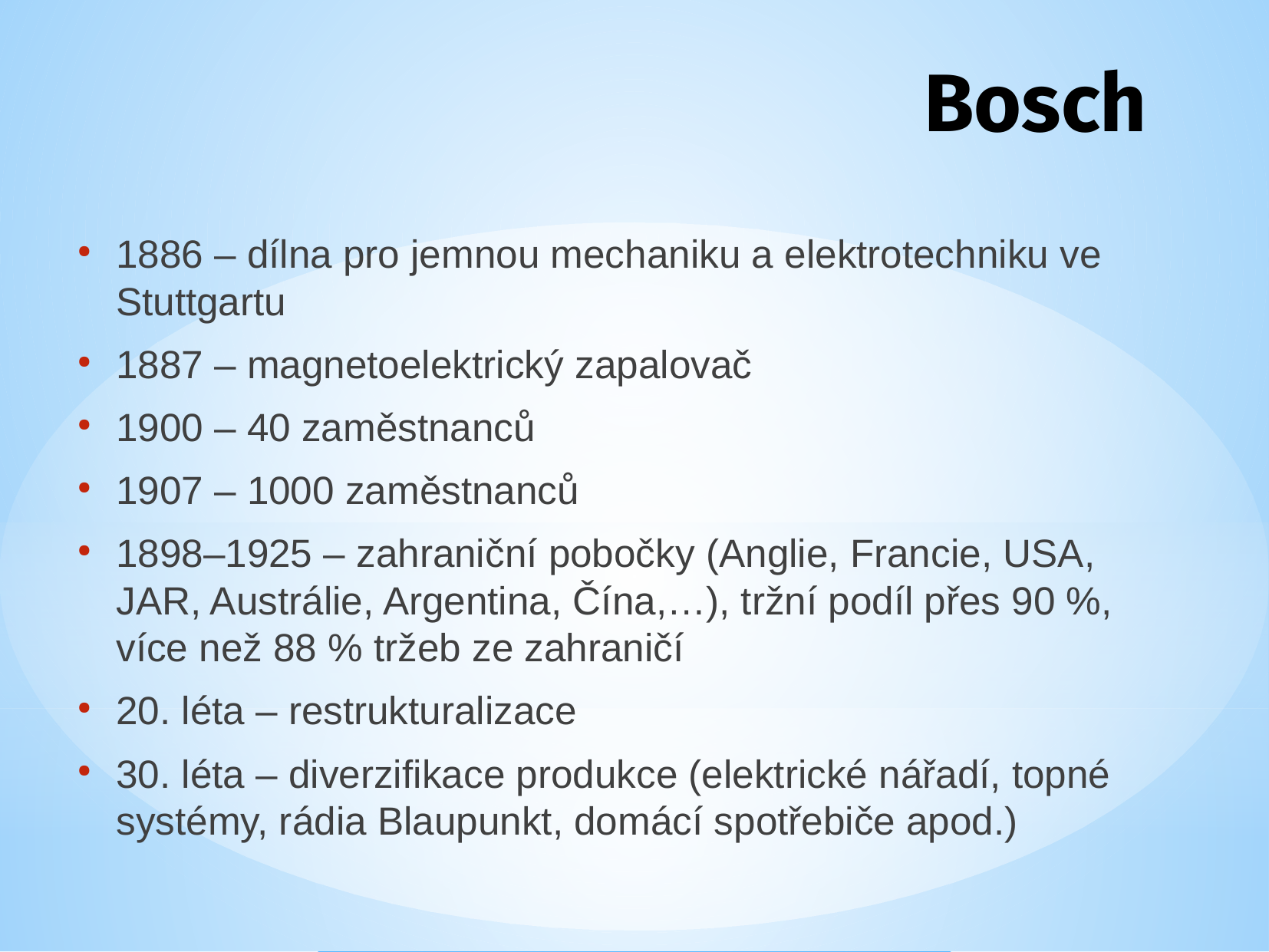

Bosch
1886 – dílna pro jemnou mechaniku a elektrotechniku ve Stuttgartu
1887 – magnetoelektrický zapalovač
1900 – 40 zaměstnanců
1907 – 1000 zaměstnanců
1898–1925 – zahraniční pobočky (Anglie, Francie, USA, JAR, Austrálie, Argentina, Čína,…), tržní podíl přes 90 %, více než 88 % tržeb ze zahraničí
20. léta – restrukturalizace
30. léta – diverzifikace produkce (elektrické nářadí, topné systémy, rádia Blaupunkt, domácí spotřebiče apod.)